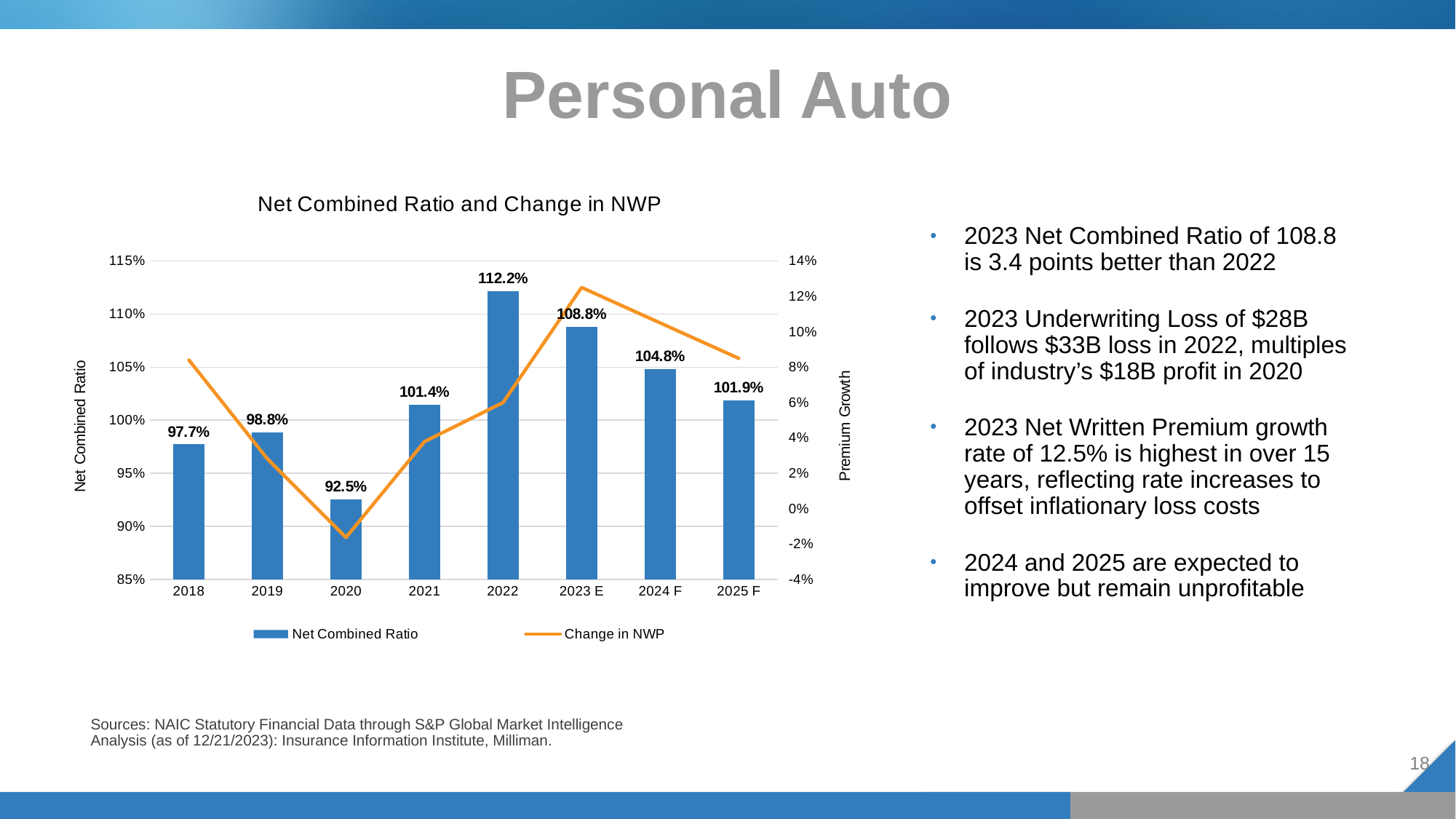

# Personal Auto

### Chart:

| Category | Net Combined Ratio | Change in NWP |
|---|---|---|
| 2018 | 0.9771558422306583 | 0.08398566999875756 |
| 2019 | 0.9881906434071388 | 0.028104817051657127 |
| 2020 | 0.9251014246924343 | -0.01628914466304321 |
| 2021 | 1.0144808257184241 | 0.03788665900755106 |
| 2022 | 1.1216731396210875 | 0.05996742027304447 |
| 2023 E | 1.0882 | 0.12500714614980768 |
| 2024 F | 1.048375 | 0.10499999999999998 |
| 2025 F | 1.018505 | 0.08499999999999996 |
2023 Net Combined Ratio of 108.8 is 3.4 points better than 2022
2023 Underwriting Loss of $28B follows $33B loss in 2022, multiples of industry’s $18B profit in 2020
2023 Net Written Premium growth rate of 12.5% is highest in over 15 years, reflecting rate increases to offset inflationary loss costs
2024 and 2025 are expected to improve but remain unprofitable
Sources: NAIC Statutory Financial Data through S&P Global Market Intelligence
Analysis (as of 12/21/2023): Insurance Information Institute, Milliman.